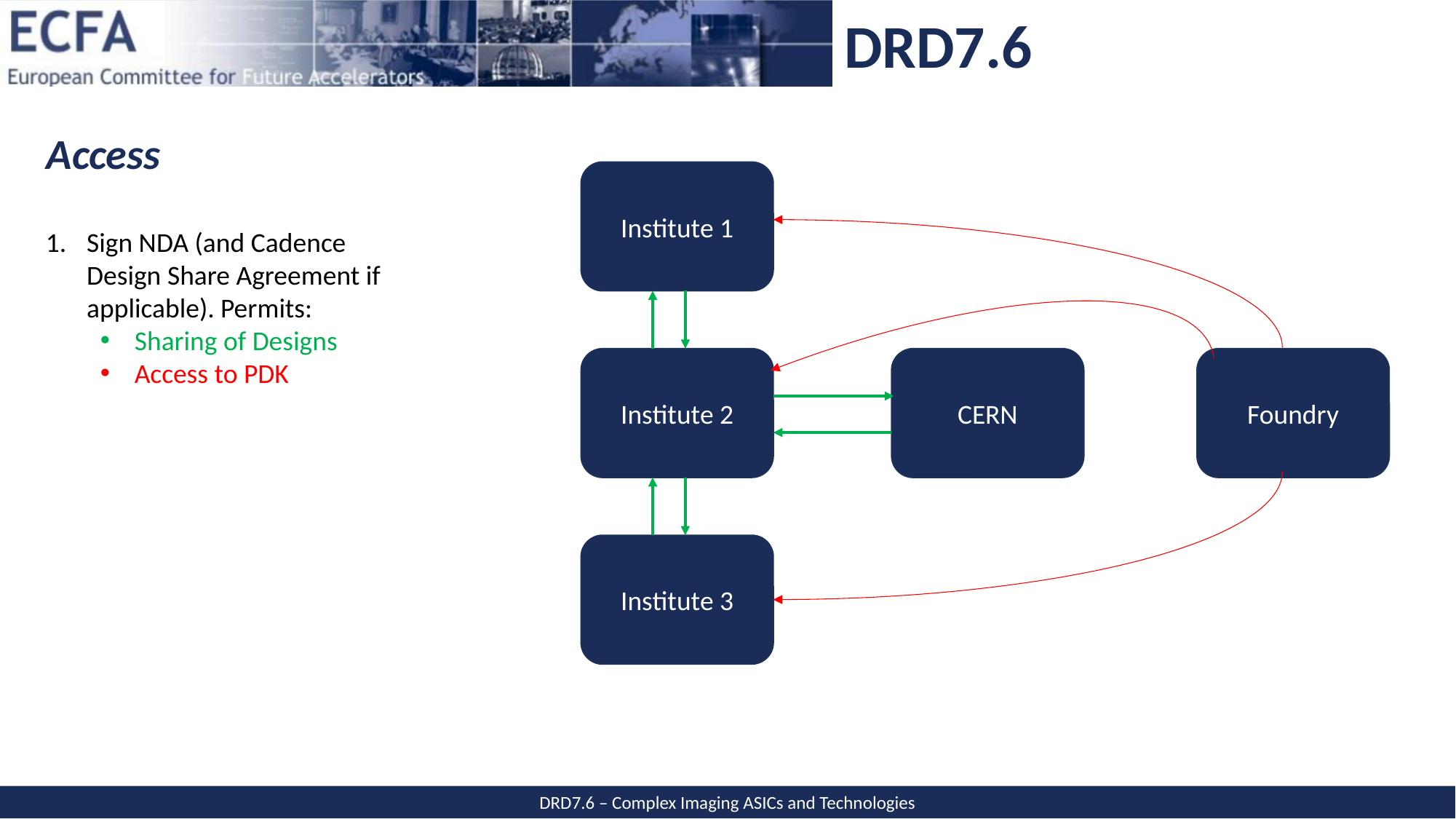

Access
Institute 1
Sign NDA (and Cadence Design Share Agreement if applicable). Permits:
Sharing of Designs
Access to PDK

Institute 2
CERN
Foundry

Institute 3